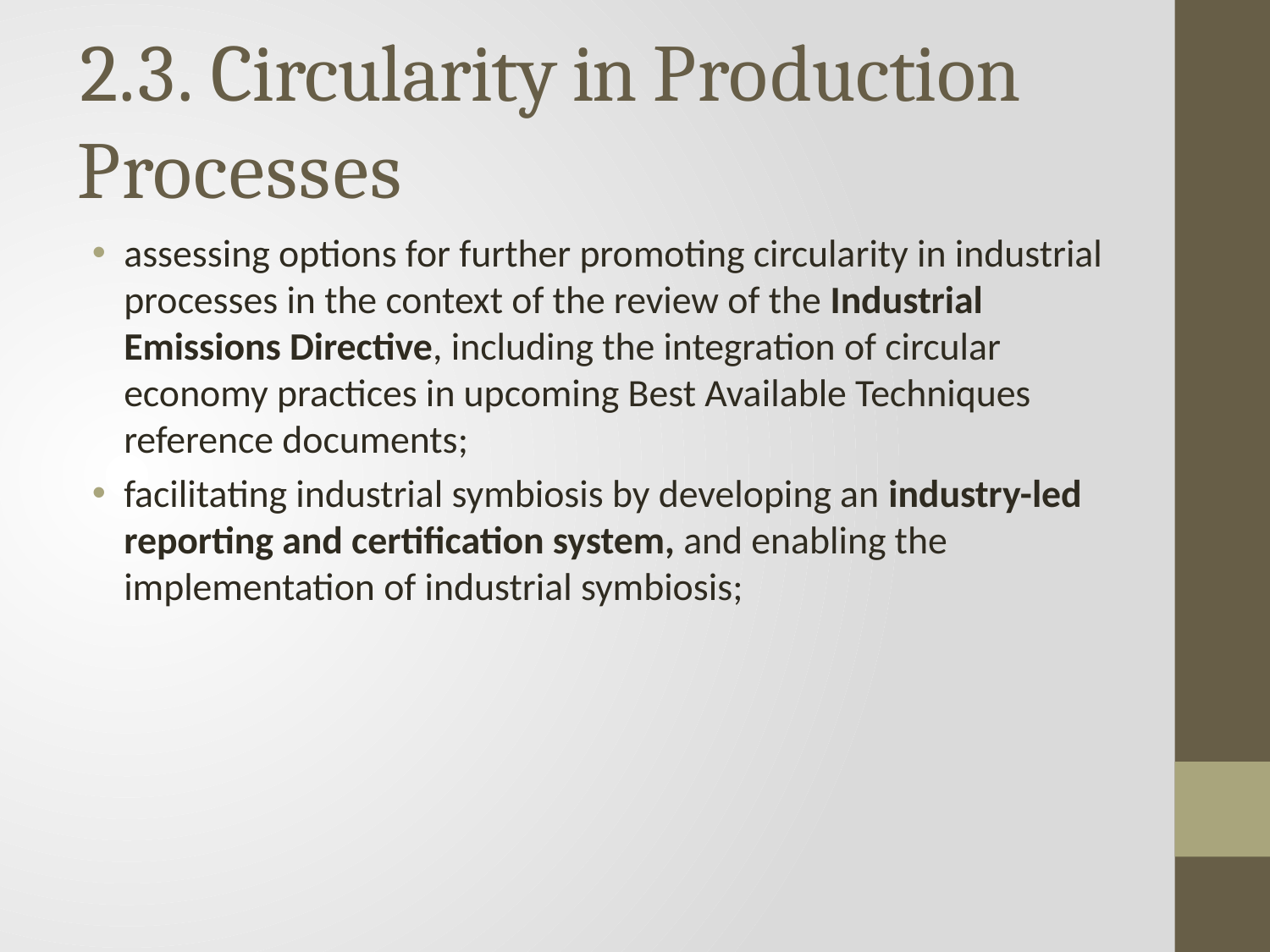

# 2.3. Circularity in Production Processes
assessing options for further promoting circularity in industrial processes in the context of the review of the Industrial Emissions Directive, including the integration of circular economy practices in upcoming Best Available Techniques reference documents;
facilitating industrial symbiosis by developing an industry-led reporting and certification system, and enabling the implementation of industrial symbiosis;